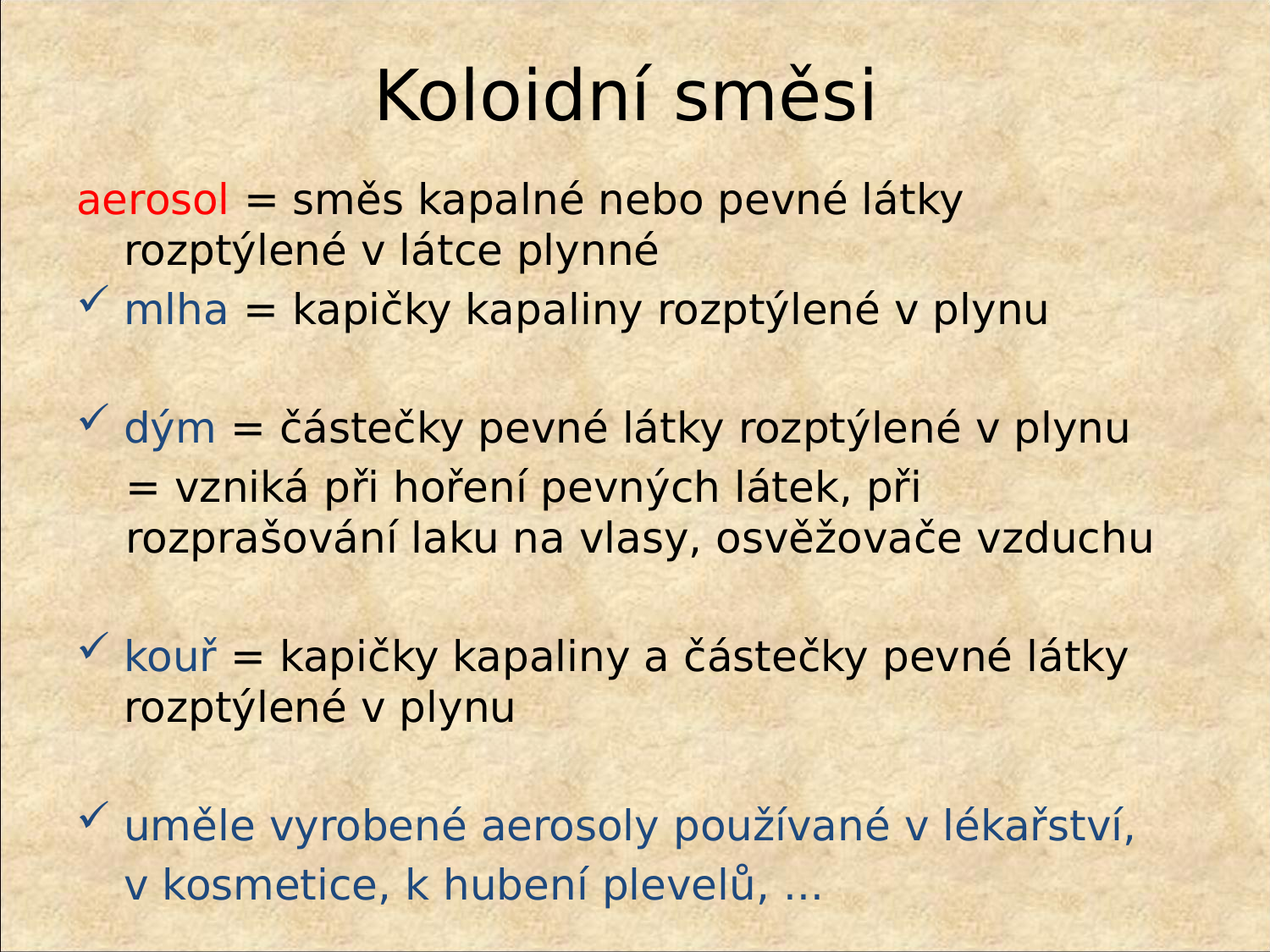

# Koloidní směsi
aerosol = směs kapalné nebo pevné látky rozptýlené v látce plynné
mlha = kapičky kapaliny rozptýlené v plynu

dým = částečky pevné látky rozptýlené v plynu
 	= vzniká při hoření pevných látek, při rozprašování laku na vlasy, osvěžovače vzduchu

kouř = kapičky kapaliny a částečky pevné látky rozptýlené v plynu

uměle vyrobené aerosoly používané v lékařství,
	v kosmetice, k hubení plevelů, ...